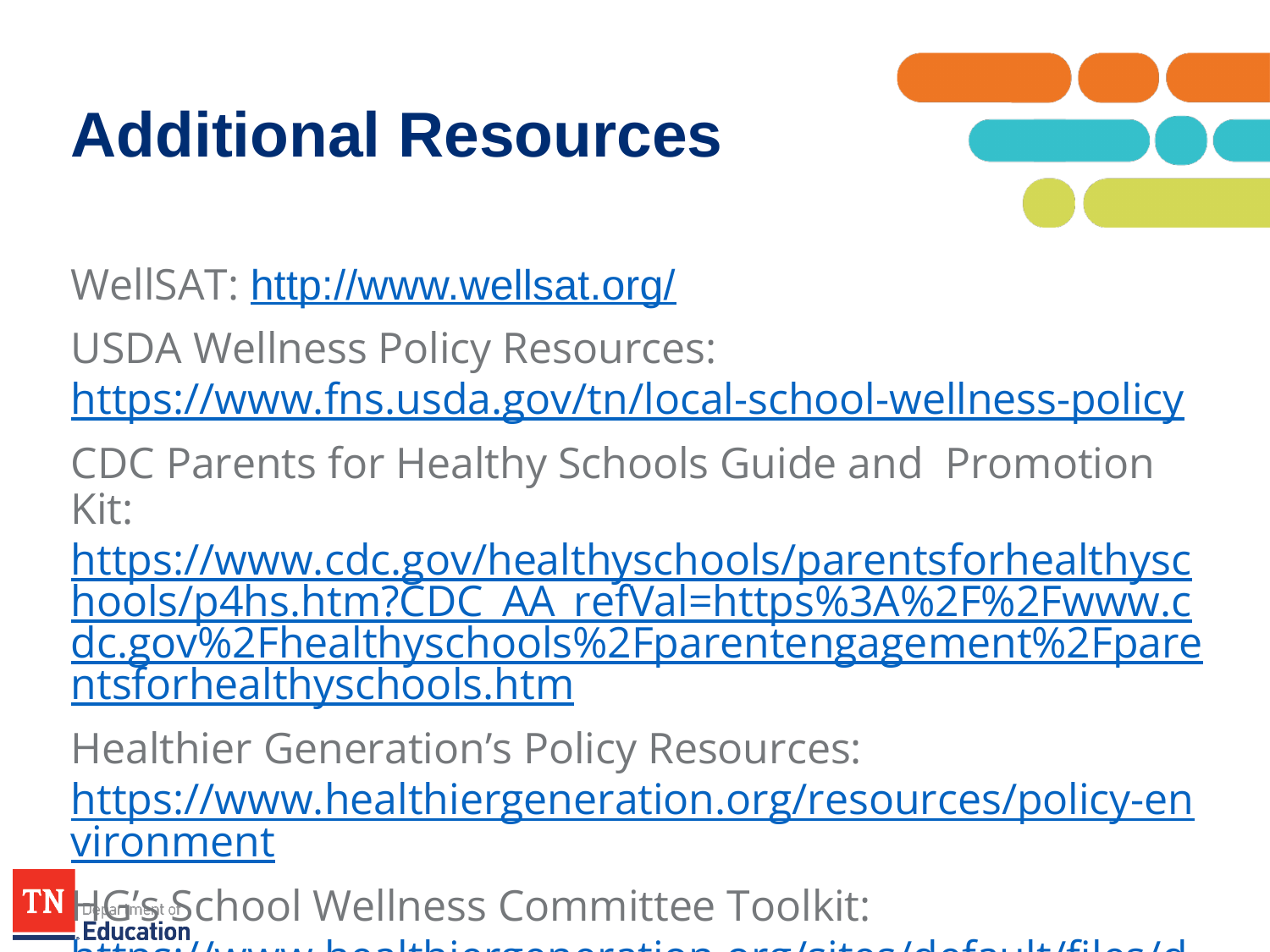

# Additional Resources
WellSAT: http://www.wellsat.org/
USDA Wellness Policy Resources: https://www.fns.usda.gov/tn/local-school-wellness-policy
CDC Parents for Healthy Schools Guide and  Promotion Kit: https://www.cdc.gov/healthyschools/parentsforhealthyschools/p4hs.htm?CDC_AA_refVal=https%3A%2F%2Fwww.cdc.gov%2Fhealthyschools%2Fparentengagement%2Fparentsforhealthyschools.htm
Healthier Generation’s Policy Resources: https://www.healthiergeneration.org/resources/policy-environment
HG’s School Wellness Committee Toolkit: https://www.healthiergeneration.org/sites/default/files/documents/20190714/de571b40/School%20Wellness%20Committee%20Toolkit%20final.pdf